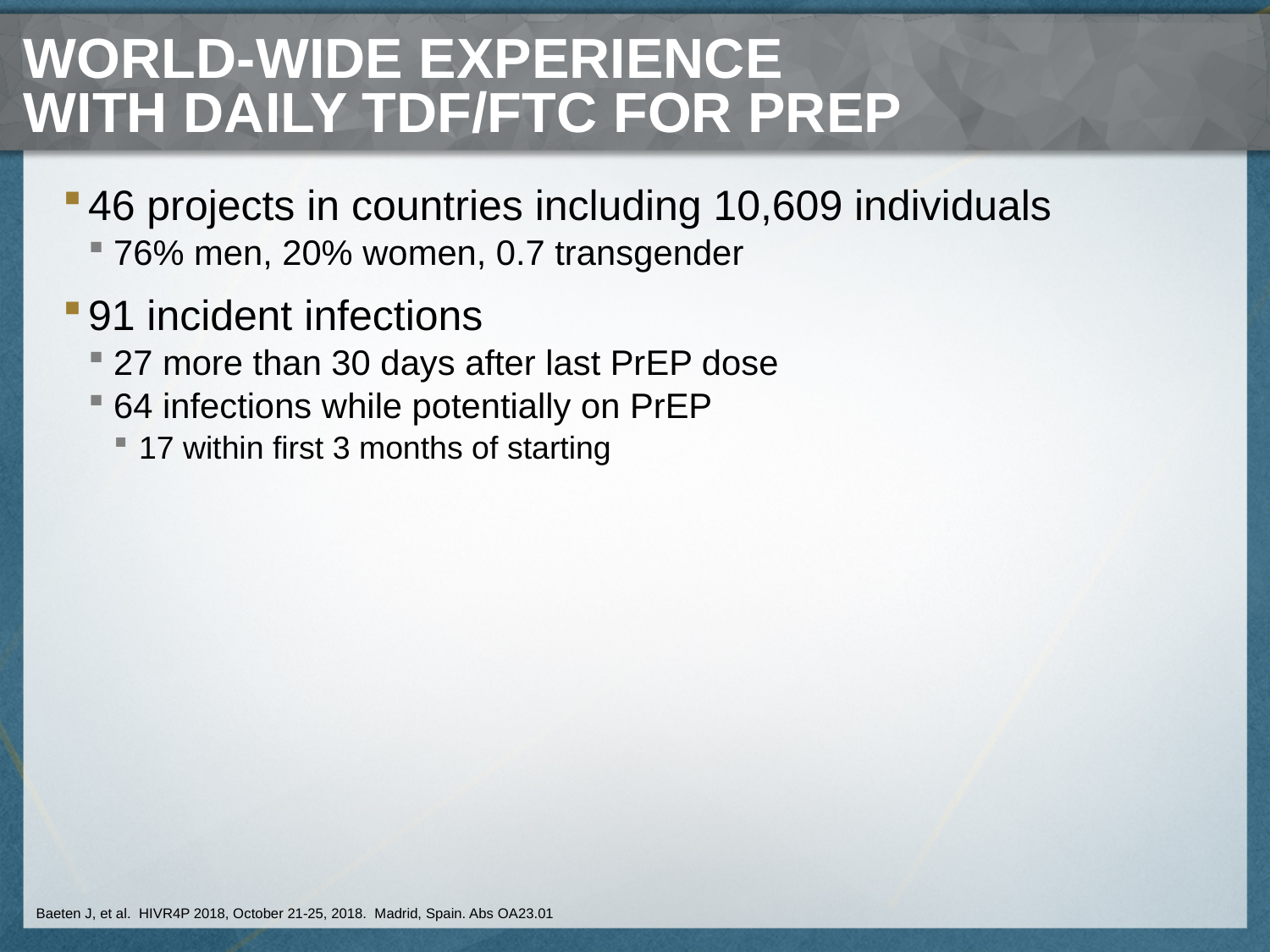

# World-wide Experience with Daily TDF/FTC for PrEP
46 projects in countries including 10,609 individuals
76% men, 20% women, 0.7 transgender
91 incident infections
27 more than 30 days after last PrEP dose
64 infections while potentially on PrEP
17 within first 3 months of starting
Baeten J, et al.  HIVR4P 2018, October 21-25, 2018.  Madrid, Spain. Abs OA23.01